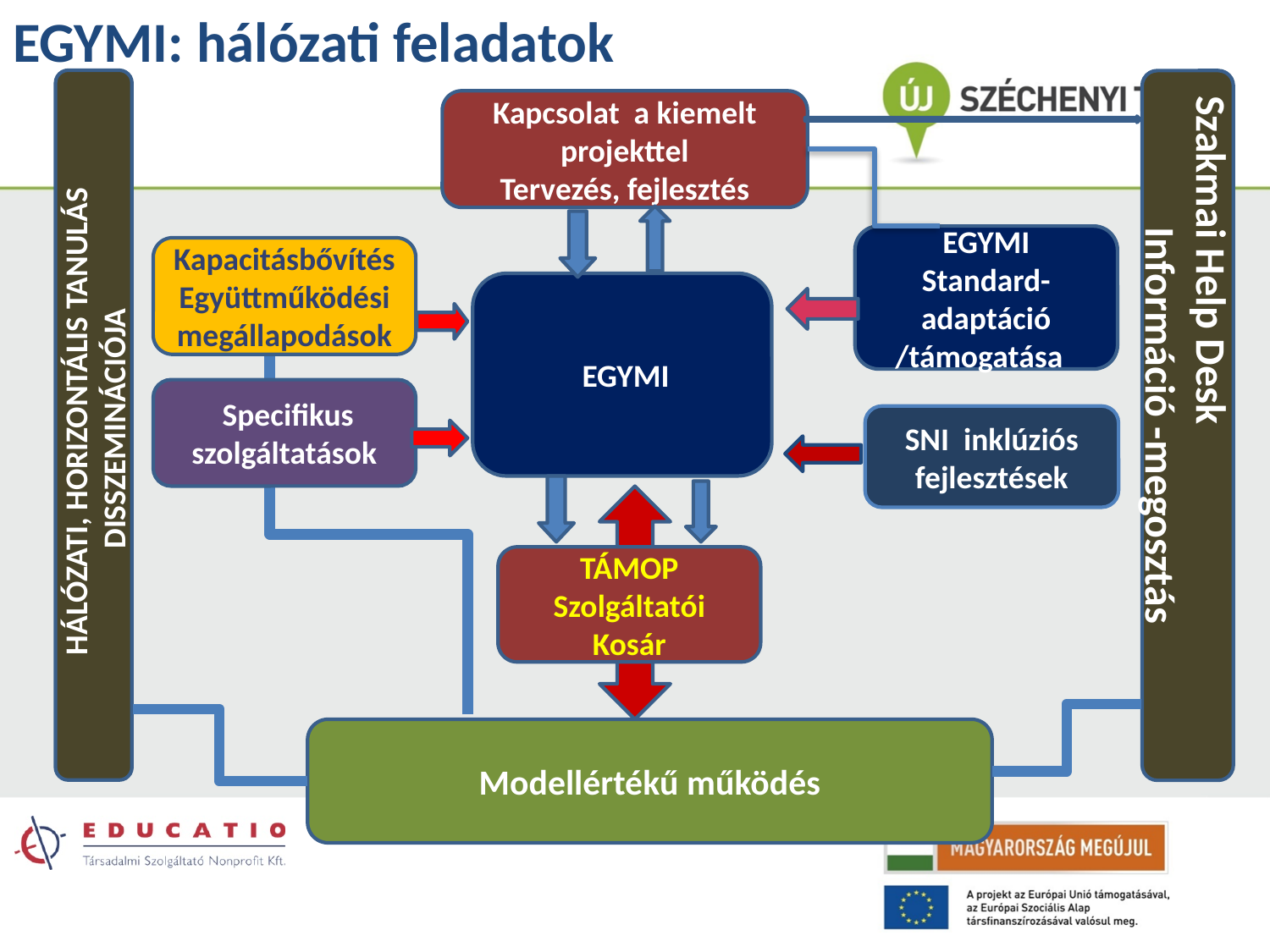

# EGYMI: hálózati feladatok
 HÁLÓZATI, HORIZONTÁLIS TANULÁS DISSZEMINÁCIÓJA
Szakmai Help Desk                                               Információ -megosztás
Kapcsolat  a kiemelt projekttel
Tervezés, fejlesztés

EGYMI
Standard-adaptáció /támogatása
Kapacitásbővítés
Együttműködési megállapodások
 EGYMI

 Specifikus szolgáltatások
SNI  inklúziós fejlesztések

TÁMOP Szolgáltatói Kosár
Modellértékű működés